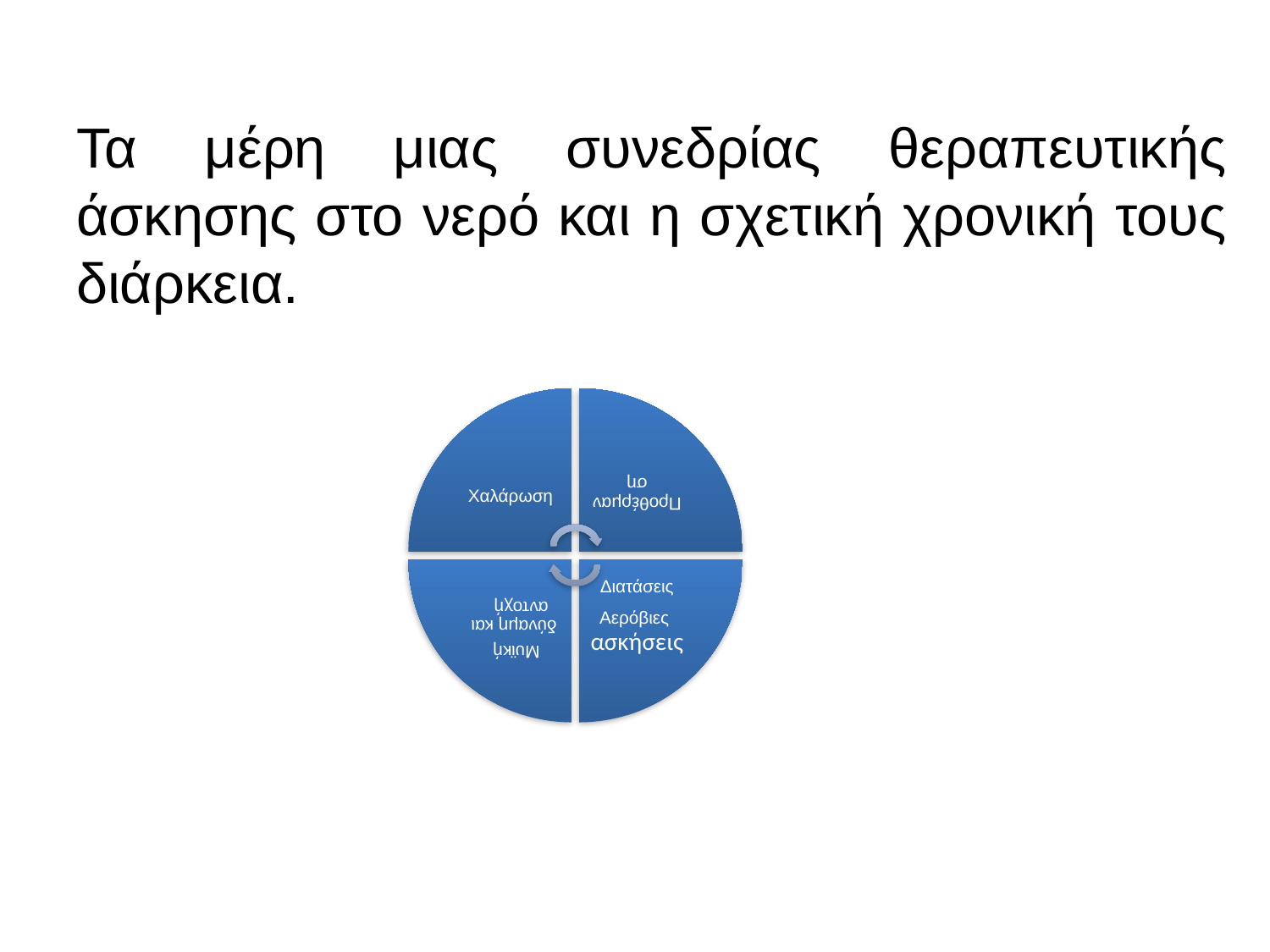

# Τα μέρη μιας συνεδρίας θεραπευτικής άσκησης στο νερό και η σχετική χρονική τους διάρκεια.
Χαλάρωση
Προθέρμανση
Διατάσεις
Αερόβιες  ασκήσεις
Μυϊκή
δύναμη και αντοχή